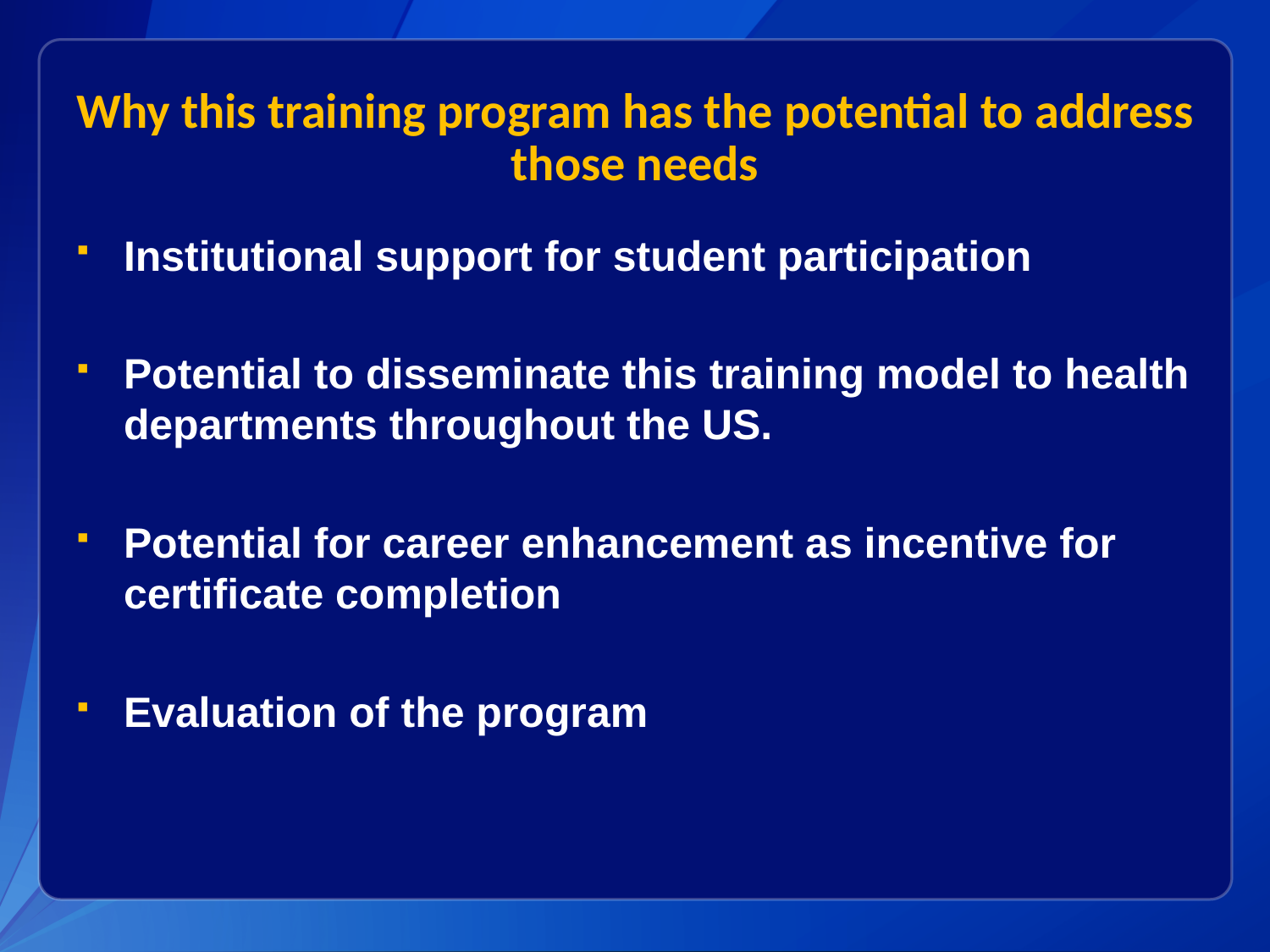

# Why this training program has the potential to address those needs
Institutional support for student participation

Potential to disseminate this training model to health departments throughout the US.

Potential for career enhancement as incentive for certificate completion

Evaluation of the program